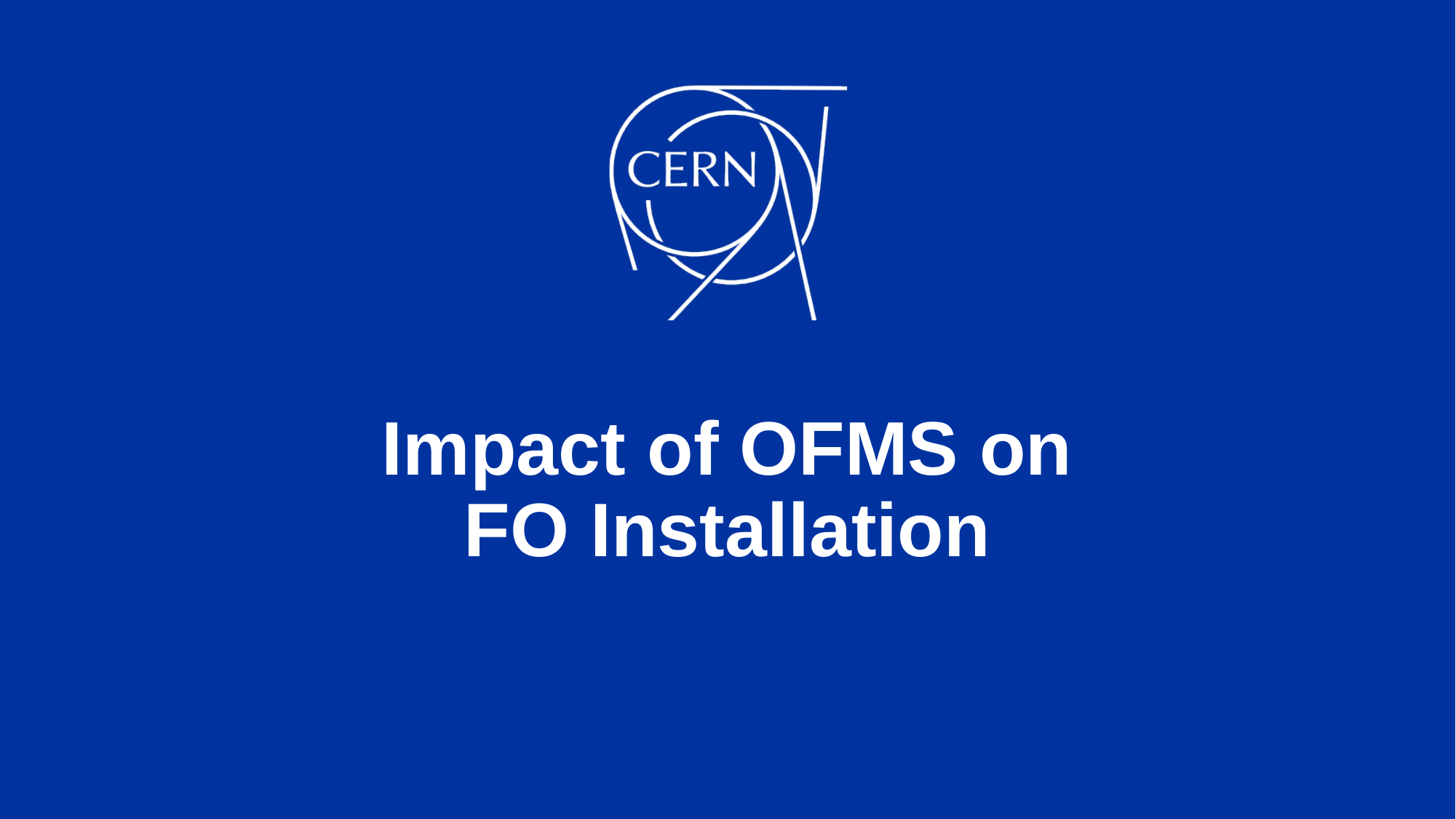

# Impact of OFMS on FO Installation
YYYY-MM-DD
Presenter | Presentation Title | Reference
16